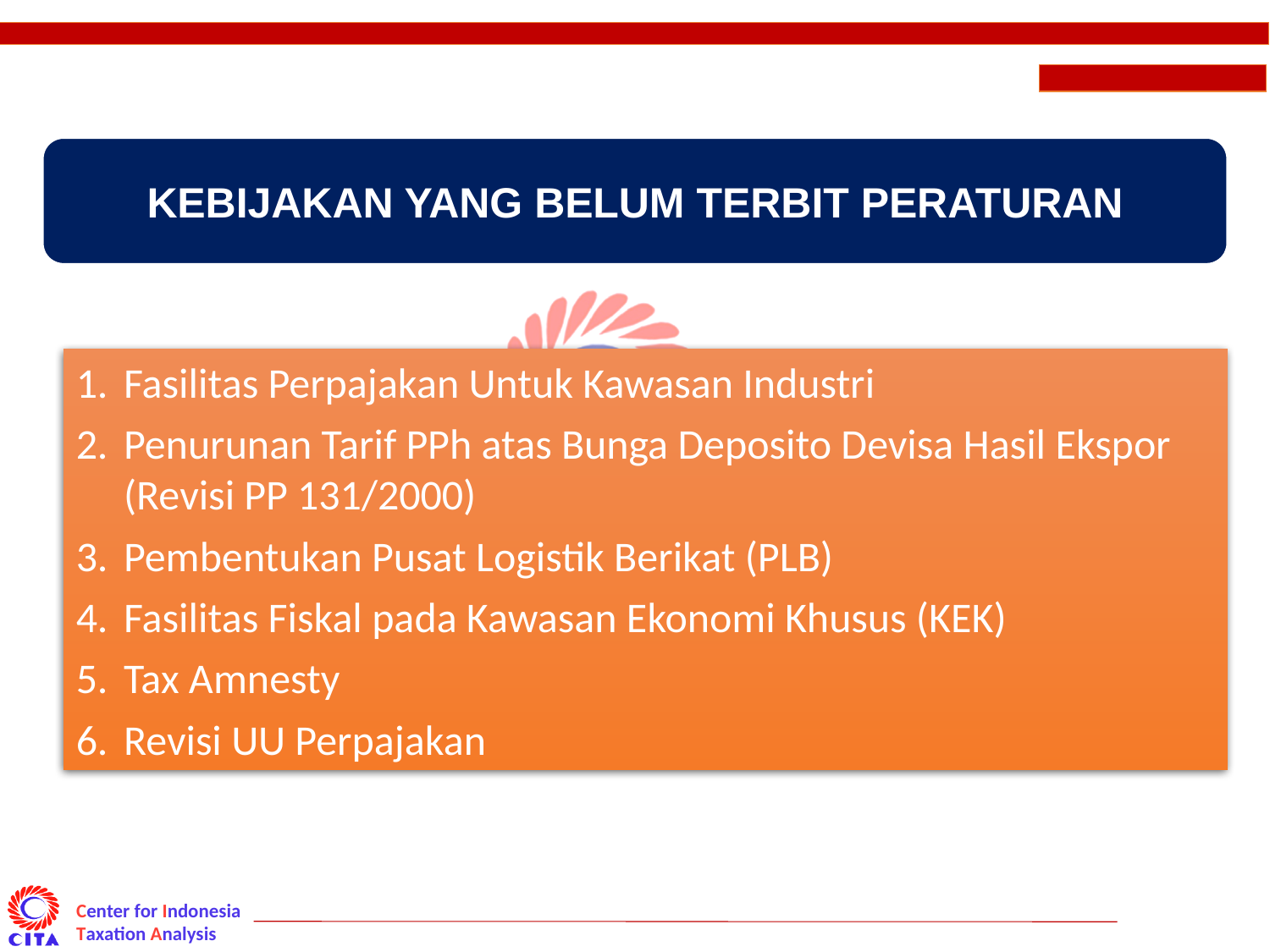

#
KEBIJAKAN YANG BELUM TERBIT PERATURAN
Fasilitas Perpajakan Untuk Kawasan Industri
Penurunan Tarif PPh atas Bunga Deposito Devisa Hasil Ekspor (Revisi PP 131/2000)
Pembentukan Pusat Logistik Berikat (PLB)
Fasilitas Fiskal pada Kawasan Ekonomi Khusus (KEK)
Tax Amnesty
Revisi UU Perpajakan